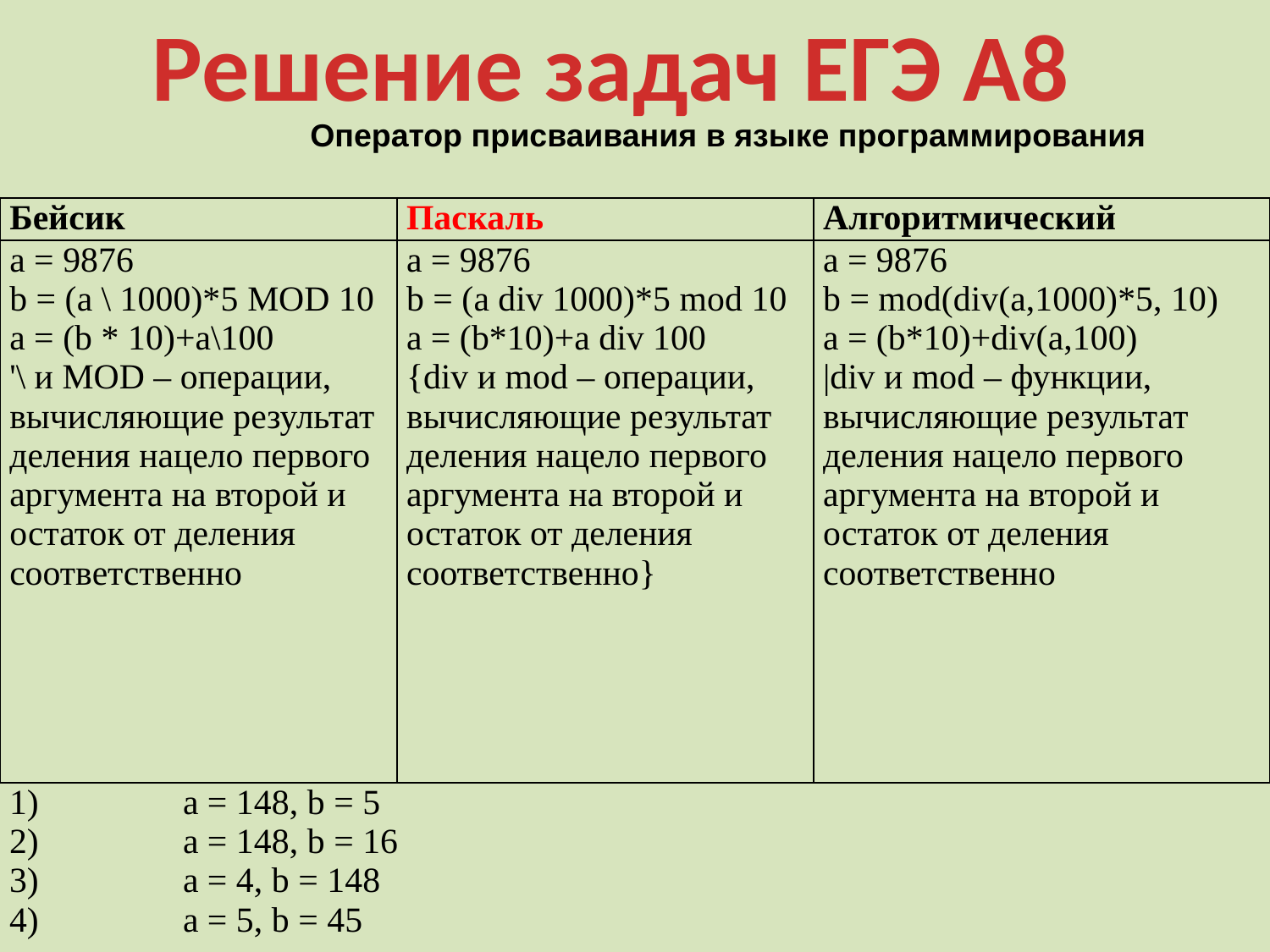

Решение задач ЕГЭ А8
Оператор присваивания в языке программирования
| Бейсик |  | Паскаль | Алгоритмический |  |
| --- | --- | --- | --- | --- |
| a = 9876 b = (a \ 1000)\*5 MOD 10 a = (b \* 10)+a\100 '\ и MOD – операции, вычисляющие результат деления нацело первого аргумента на второй и остаток от деления соответственно |  | a = 9876 b = (a div 1000)\*5 mod 10 a = (b\*10)+a div 100 {div и mod – операции, вычисляющие результат деления нацело первого аргумента на второй и остаток от деления соответственно} | a = 9876 b = mod(div(a,1000)\*5, 10) a = (b\*10)+div(a,100) |div и mod – функции, вычисляющие результат деления нацело первого аргумента на второй и остаток от деления соответственно |  |
| 1) | a = 148, b = 5 |  |  |  |
| 2) | a = 148, b = 16 |  |  |  |
| 3) | a = 4, b = 148 |  |  |  |
| 4) | a = 5, b = 45 |  |  |  |